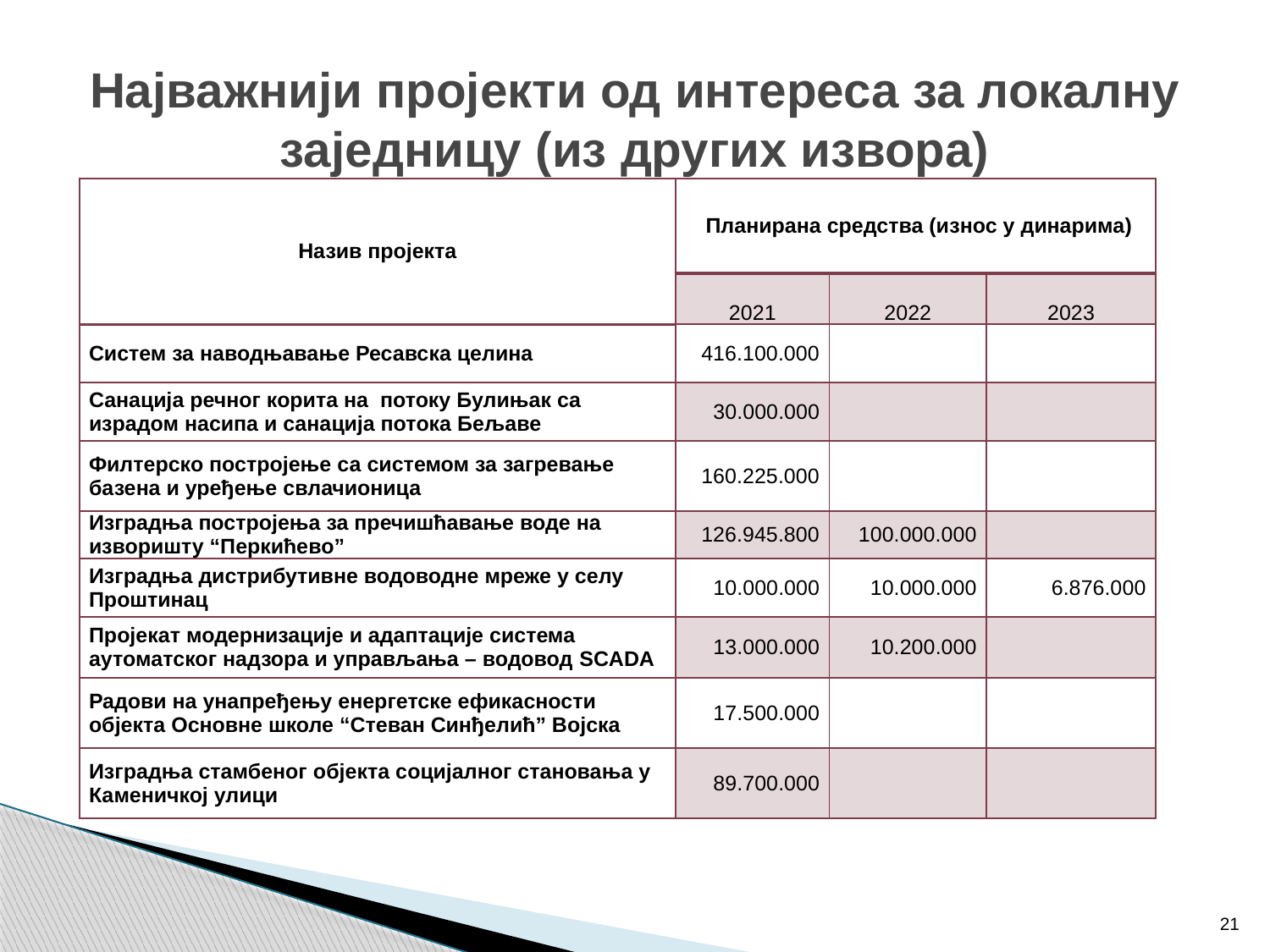

# Најважнији пројекти од интереса за локалну заједницу (из других извора)
| Назив пројекта | Планирана средства (износ у динарима) |  |  |
| --- | --- | --- | --- |
|  | 2021 | 2022 | 2023 |
| Систем за наводњавање Ресавска целина | 416.100.000 |  |  |
| Санација речног корита на потоку Булињак са израдом насипа и санација потока Бељаве | 30.000.000 |  |  |
| Филтерско постројење са системом за загревање базена и уређење свлачионица | 160.225.000 |  |  |
| Изградња постројења за пречишћавање воде на изворишту “Перкићево” | 126.945.800 | 100.000.000 |  |
| Изградња дистрибутивне водоводне мреже у селу Проштинац | 10.000.000 | 10.000.000 | 6.876.000 |
| Пројекат модернизације и адаптације система аутоматског надзора и управљања – водовод SCADA | 13.000.000 | 10.200.000 |  |
| Радови на унапређењу енергетске ефикасности објекта Основне школе “Стеван Синђелић” Војска | 17.500.000 |  |  |
| Изградња стамбеног објекта социјалног становања у Каменичкој улици | 89.700.000 |  |  |
21